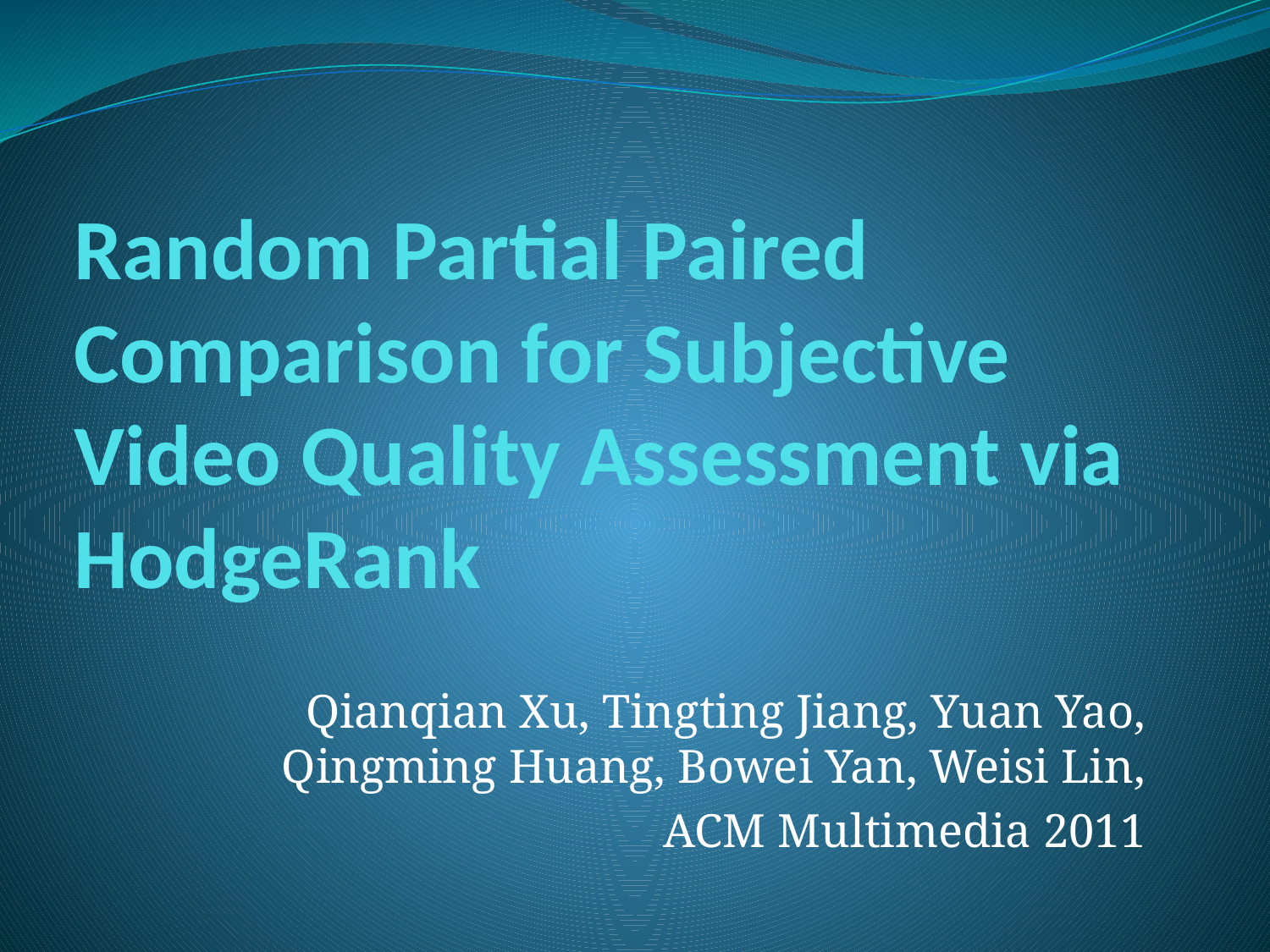

# Random Partial Paired Comparison for Subjective Video Quality Assessment via HodgeRank
Qianqian Xu, Tingting Jiang, Yuan Yao, Qingming Huang, Bowei Yan, Weisi Lin,
ACM Multimedia 2011